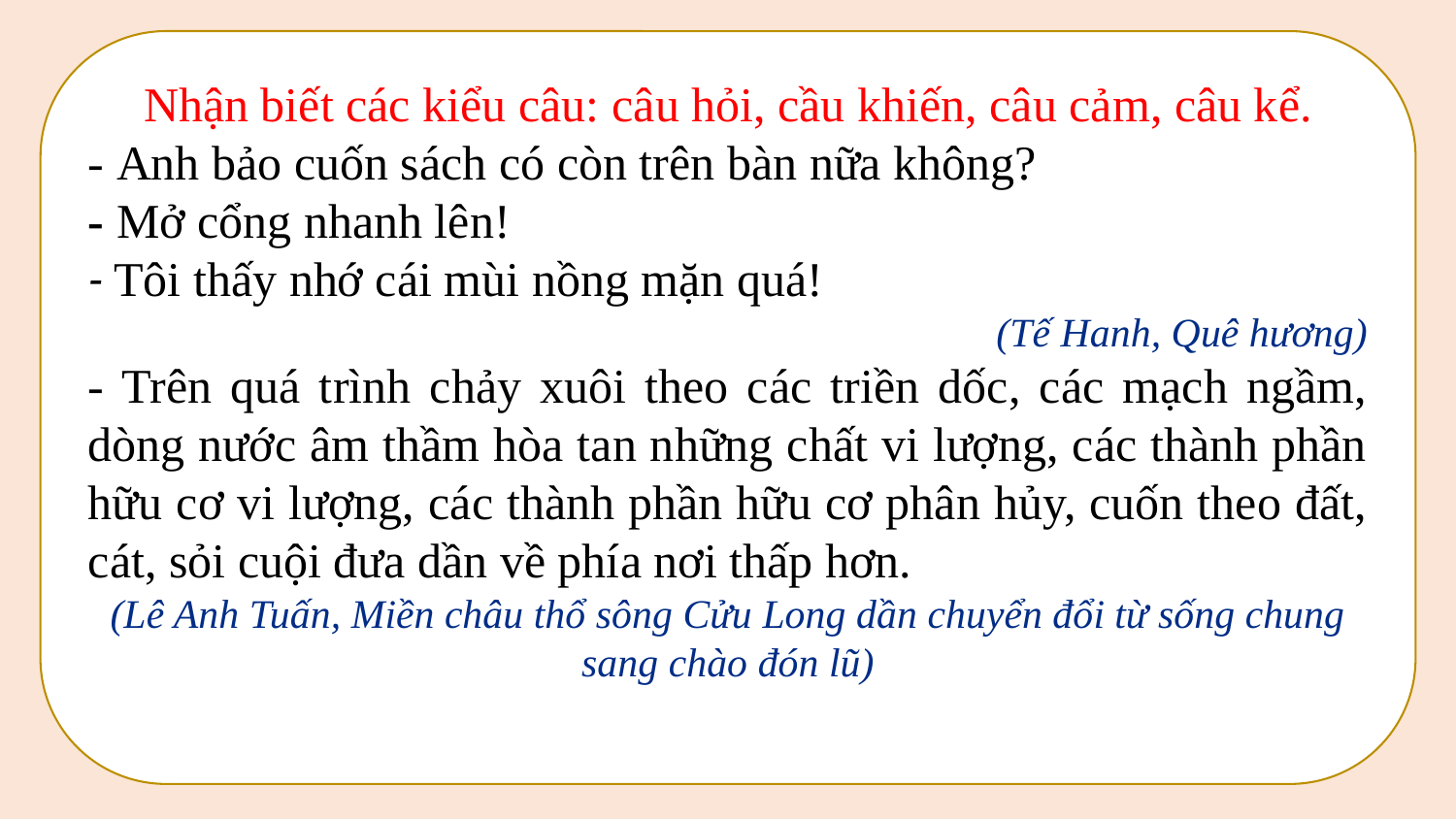

Nhận biết các kiểu câu: câu hỏi, cầu khiến, câu cảm, câu kể.
- Anh bảo cuốn sách có còn trên bàn nữa không?
- Mở cổng nhanh lên!
- Tôi thấy nhớ cái mùi nồng mặn quá!
(Tế Hanh, Quê hương)
- Trên quá trình chảy xuôi theo các triền dốc, các mạch ngầm, dòng nước âm thầm hòa tan những chất vi lượng, các thành phần hữu cơ vi lượng, các thành phần hữu cơ phân hủy, cuốn theo đất, cát, sỏi cuội đưa dần về phía nơi thấp hơn.
(Lê Anh Tuấn, Miền châu thổ sông Cửu Long dần chuyển đổi từ sống chung sang chào đón lũ)